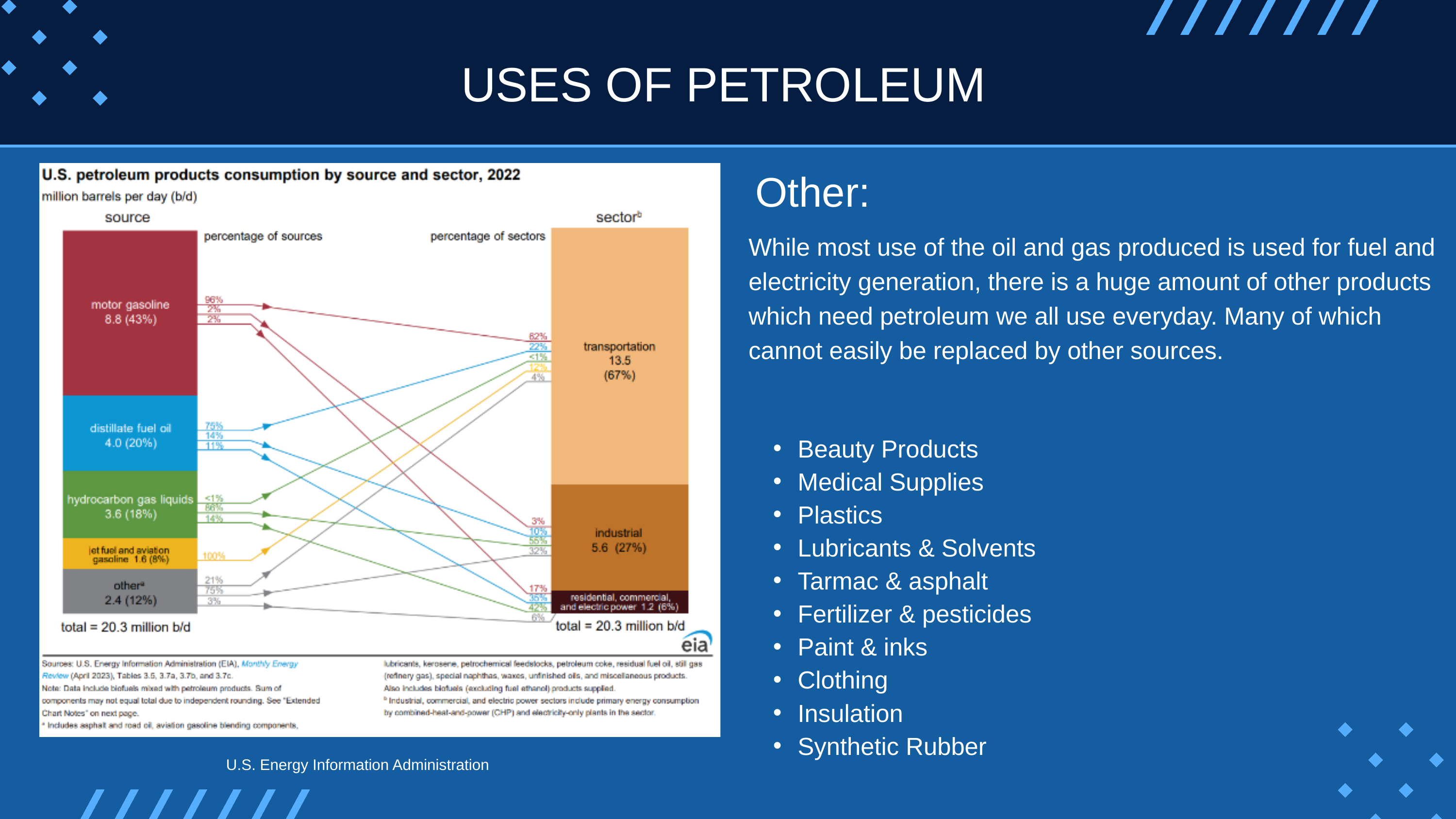

USES OF PETROLEUM
Other:

While most use of the oil and gas produced is used for fuel and electricity generation, there is a huge amount of other products which need petroleum we all use everyday. Many of which cannot easily be replaced by other sources.
Beauty Products
Medical Supplies
Plastics
Lubricants & Solvents
Tarmac & asphalt
Fertilizer & pesticides
Paint & inks
Clothing
Insulation
Synthetic Rubber

U.S. Energy Information Administration